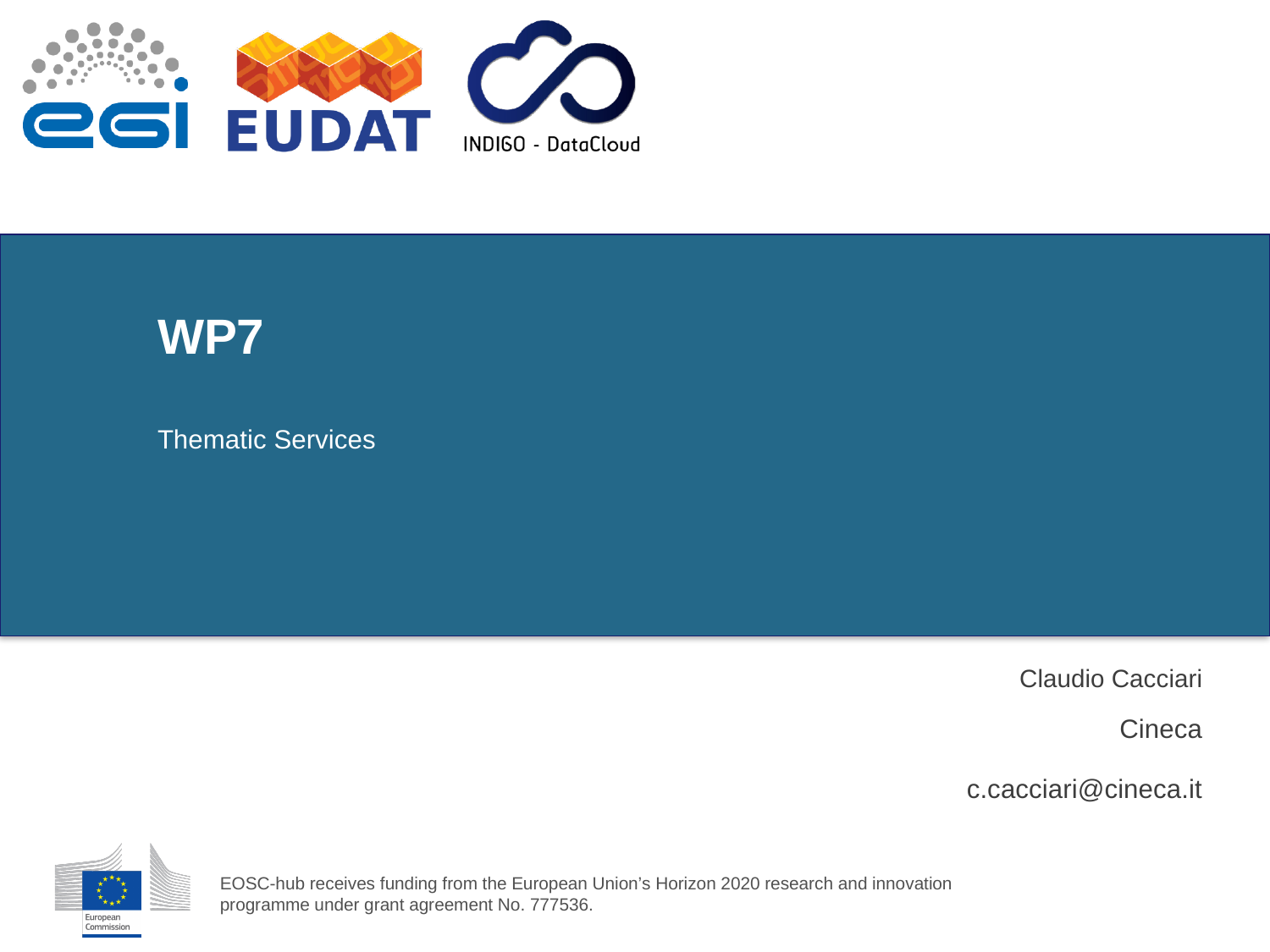

# WP7
Thematic Services
Claudio Cacciari
Cineca
c.cacciari@cineca.it